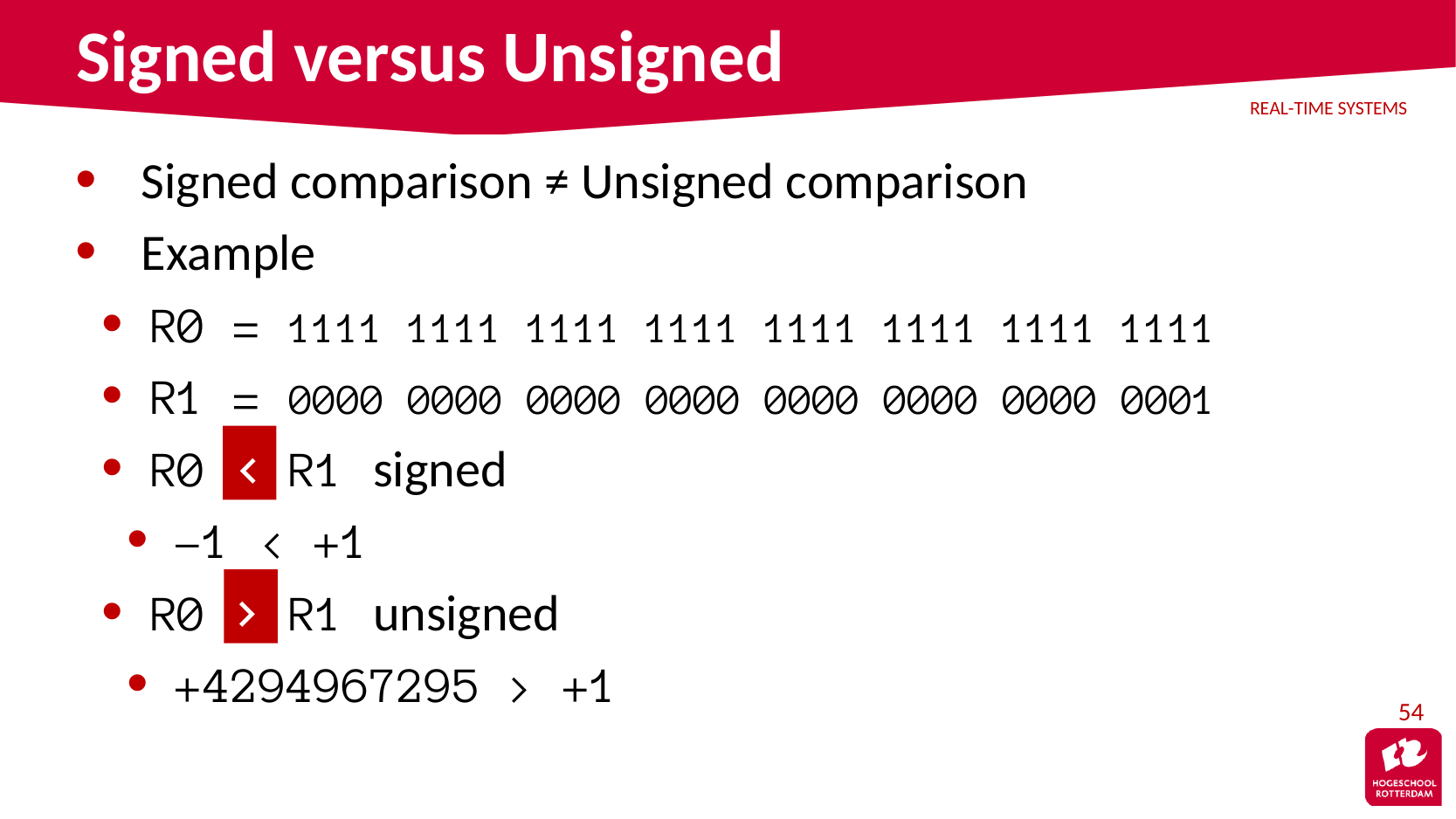

# Signed versus Unsigned
Signed comparison ≠ Unsigned comparison
Example
R0 = 1111 1111 1111 1111 1111 1111 1111 1111
R1 = 0000 0000 0000 0000 0000 0000 0000 0001
R0 ? R1 signed
–1 < +1
R0 ? R1 unsigned
+4294967295 > +1

<
>
54